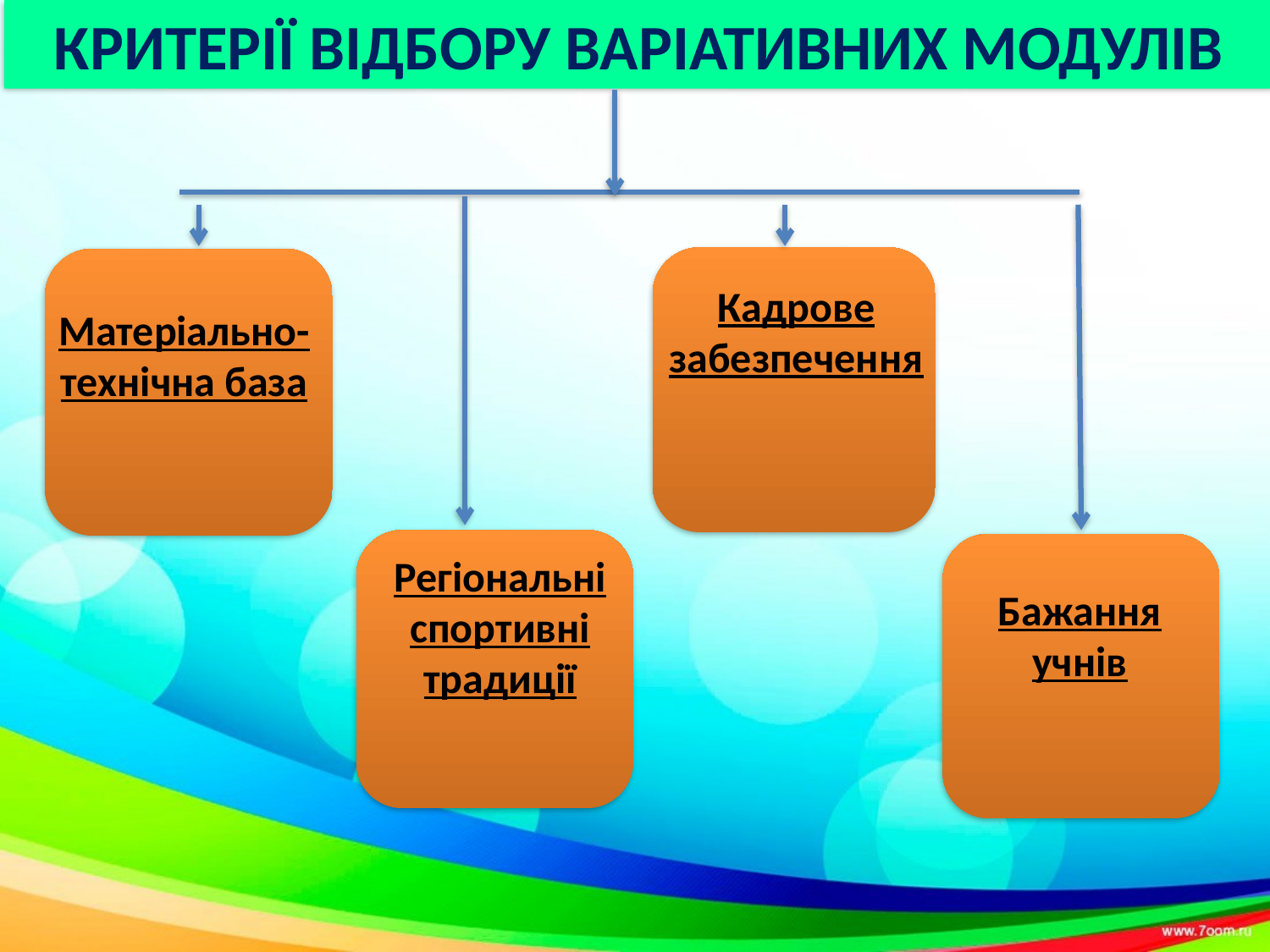

КРИТЕРІЇ ВІДБОРУ ВАРІАТИВНИХ МОДУЛІВ

Кадрове забезпечення
Матеріально-технічна база

Регіональні спортивні традиції
Бажання учнів